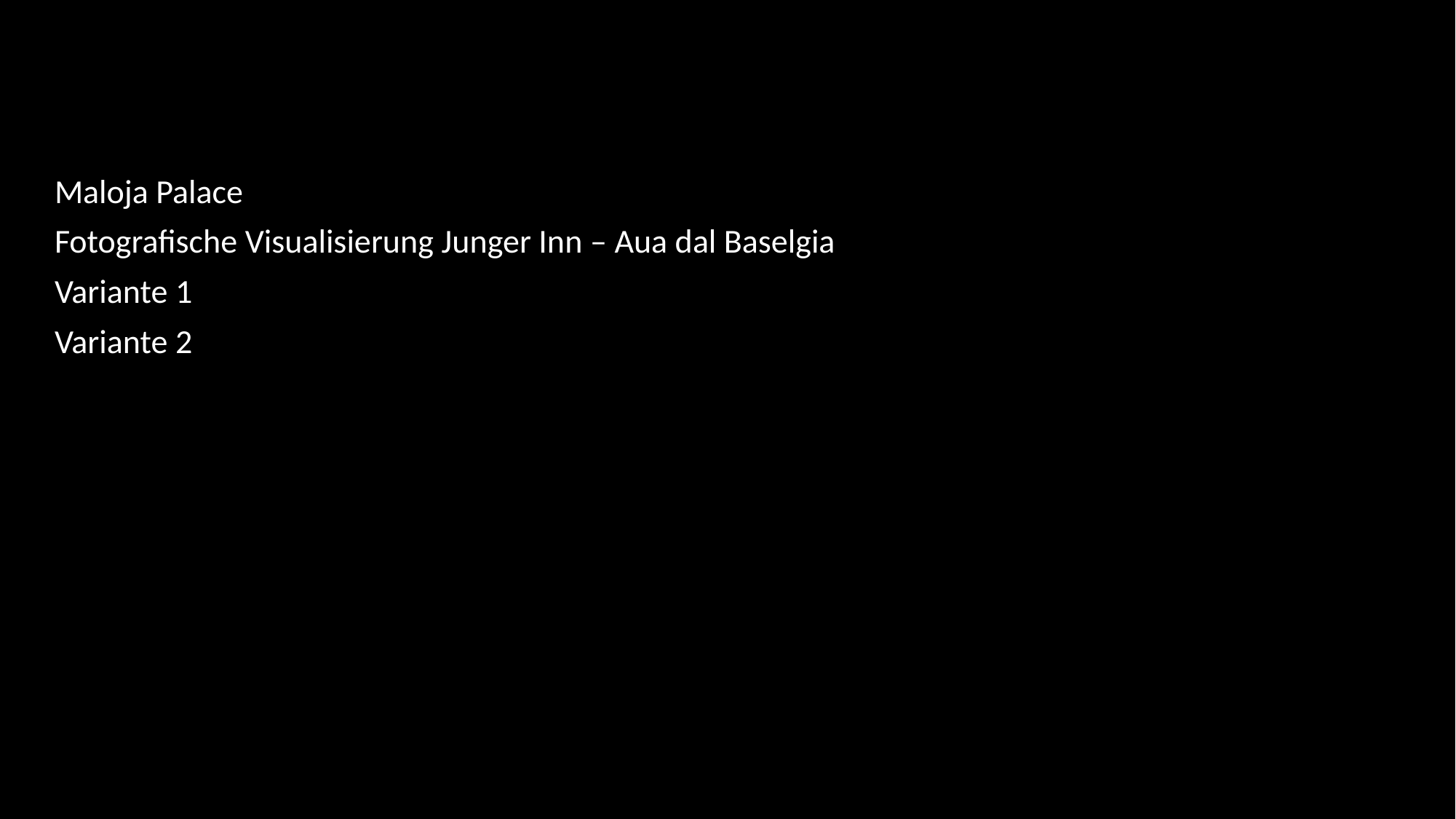

Maloja Palace
Fotografische Visualisierung Junger Inn – Aua dal Baselgia
Variante 1
Variante 2